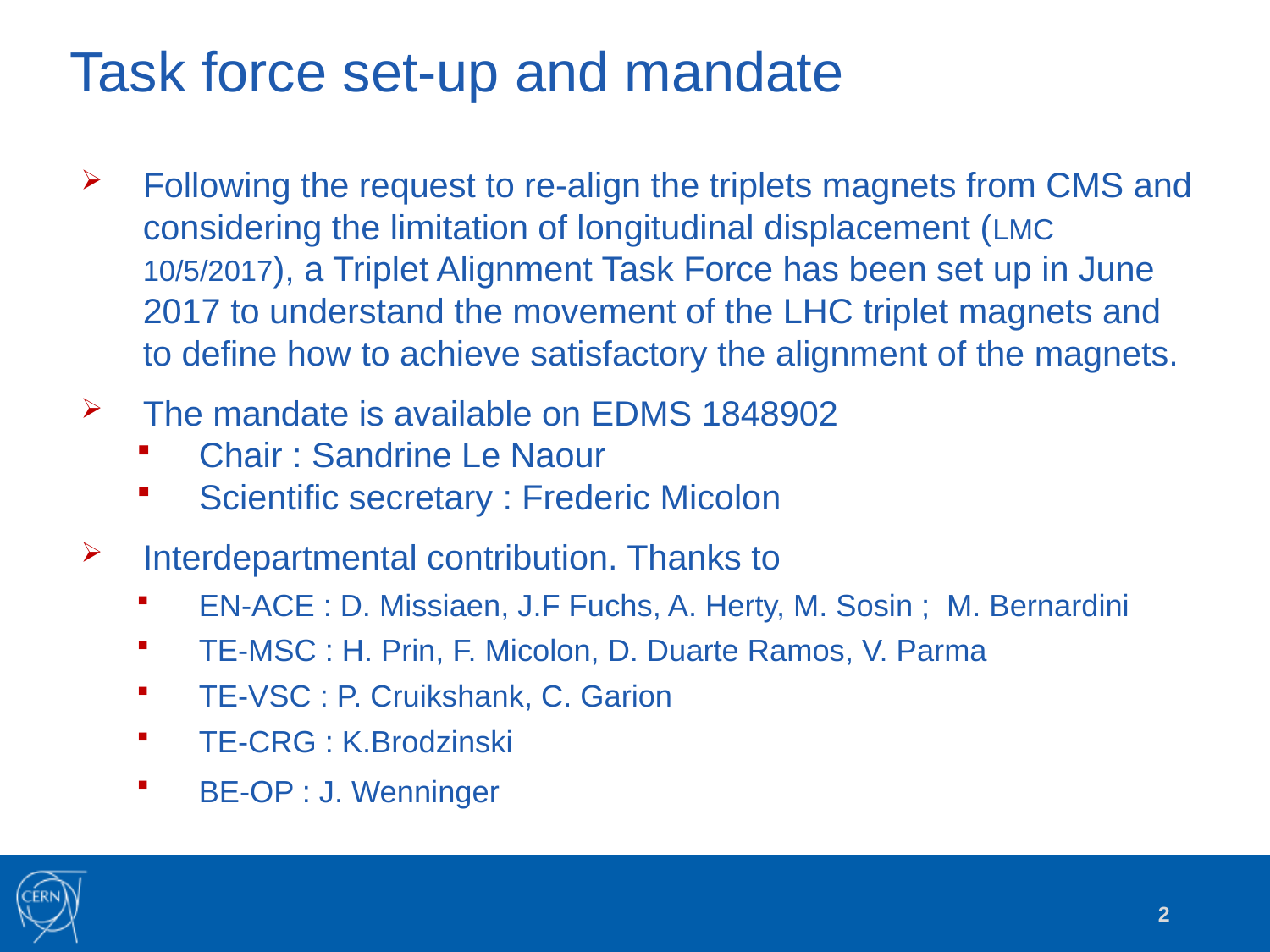

# Task force set-up and mandate
Following the request to re-align the triplets magnets from CMS and considering the limitation of longitudinal displacement (LMC 10/5/2017), a Triplet Alignment Task Force has been set up in June 2017 to understand the movement of the LHC triplet magnets and to define how to achieve satisfactory the alignment of the magnets.
The mandate is available on EDMS 1848902
Chair : Sandrine Le Naour
Scientific secretary : Frederic Micolon
Interdepartmental contribution. Thanks to
EN-ACE : D. Missiaen, J.F Fuchs, A. Herty, M. Sosin ;  M. Bernardini
TE-MSC : H. Prin, F. Micolon, D. Duarte Ramos, V. Parma
TE-VSC : P. Cruikshank, C. Garion
TE-CRG : K.Brodzinski
BE-OP : J. Wenninger

2